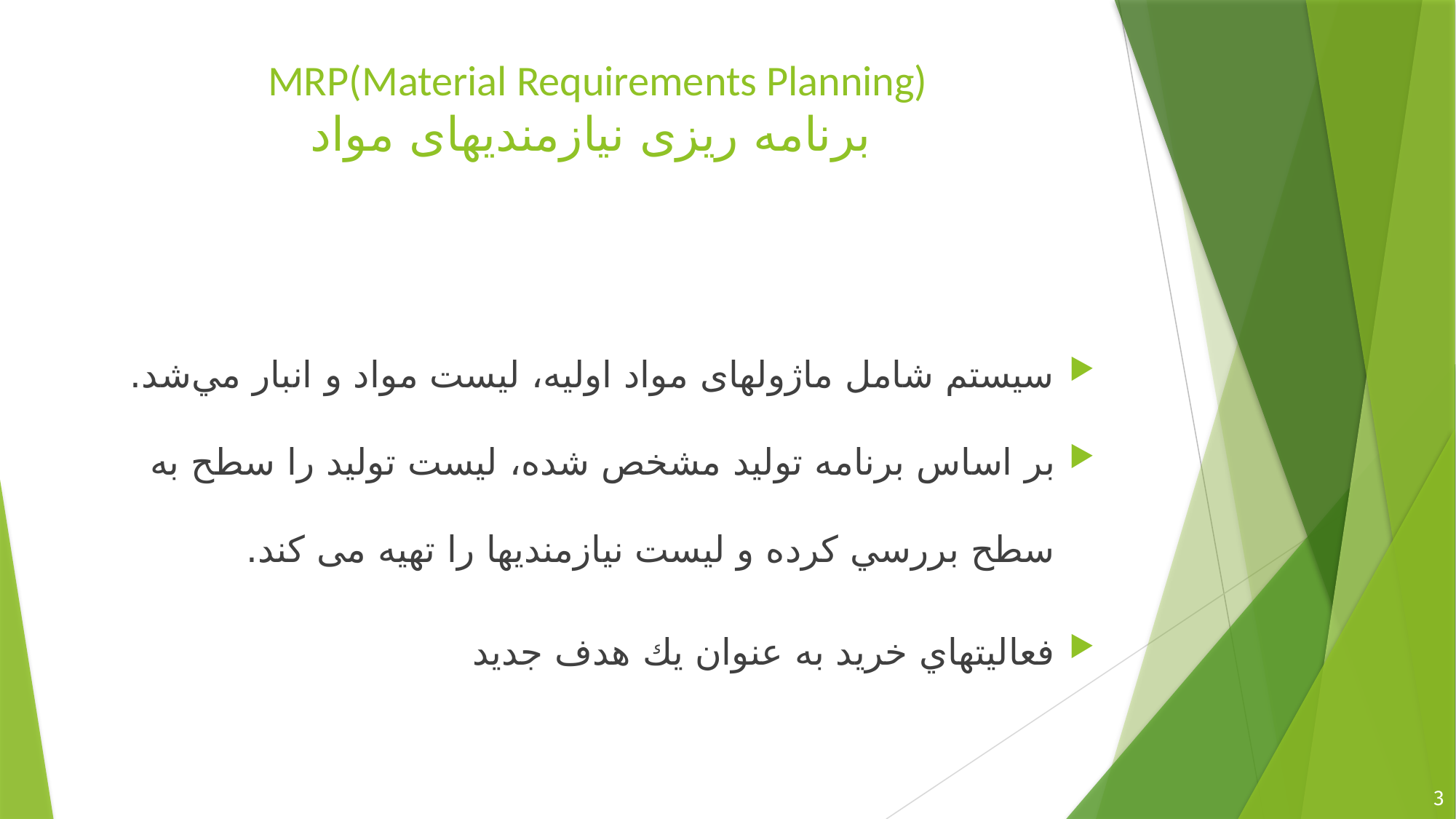

MRP(Material Requirements Planning)
برنامه ریزی نیازمندیهای مواد
سيستم شامل ماژولهای مواد اوليه، ليست مواد و انبار مي‌شد.
بر اساس برنامه تولید مشخص شده، ليست توليد را سطح به سطح بررسي کرده و ليست نيازمنديها را تهیه می کند.
فعاليتهاي خريد به عنوان يك هدف جديد
3